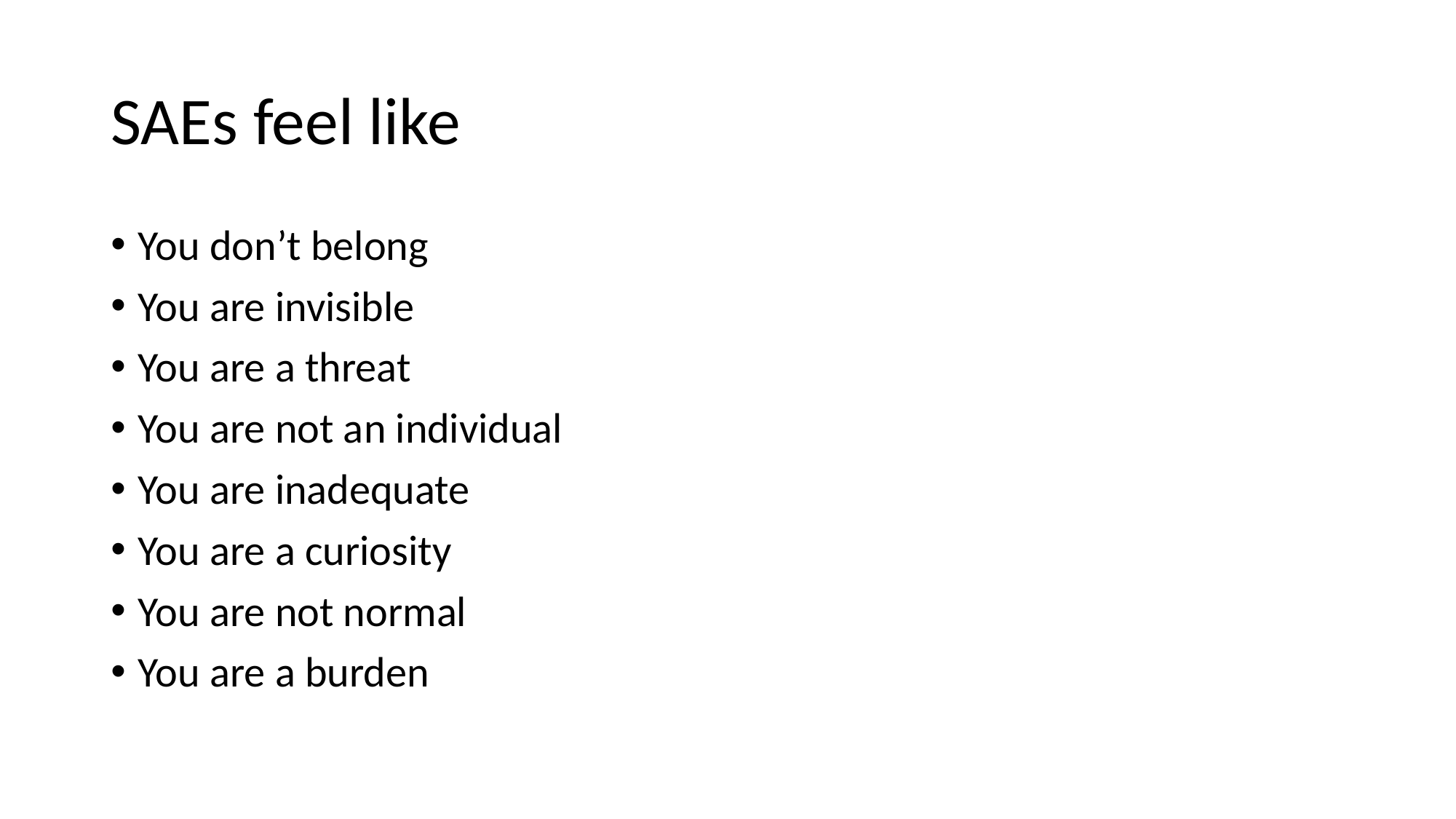

# SAEs feel like
You don’t belong
You are invisible
You are a threat
You are not an individual
You are inadequate
You are a curiosity
You are not normal
You are a burden